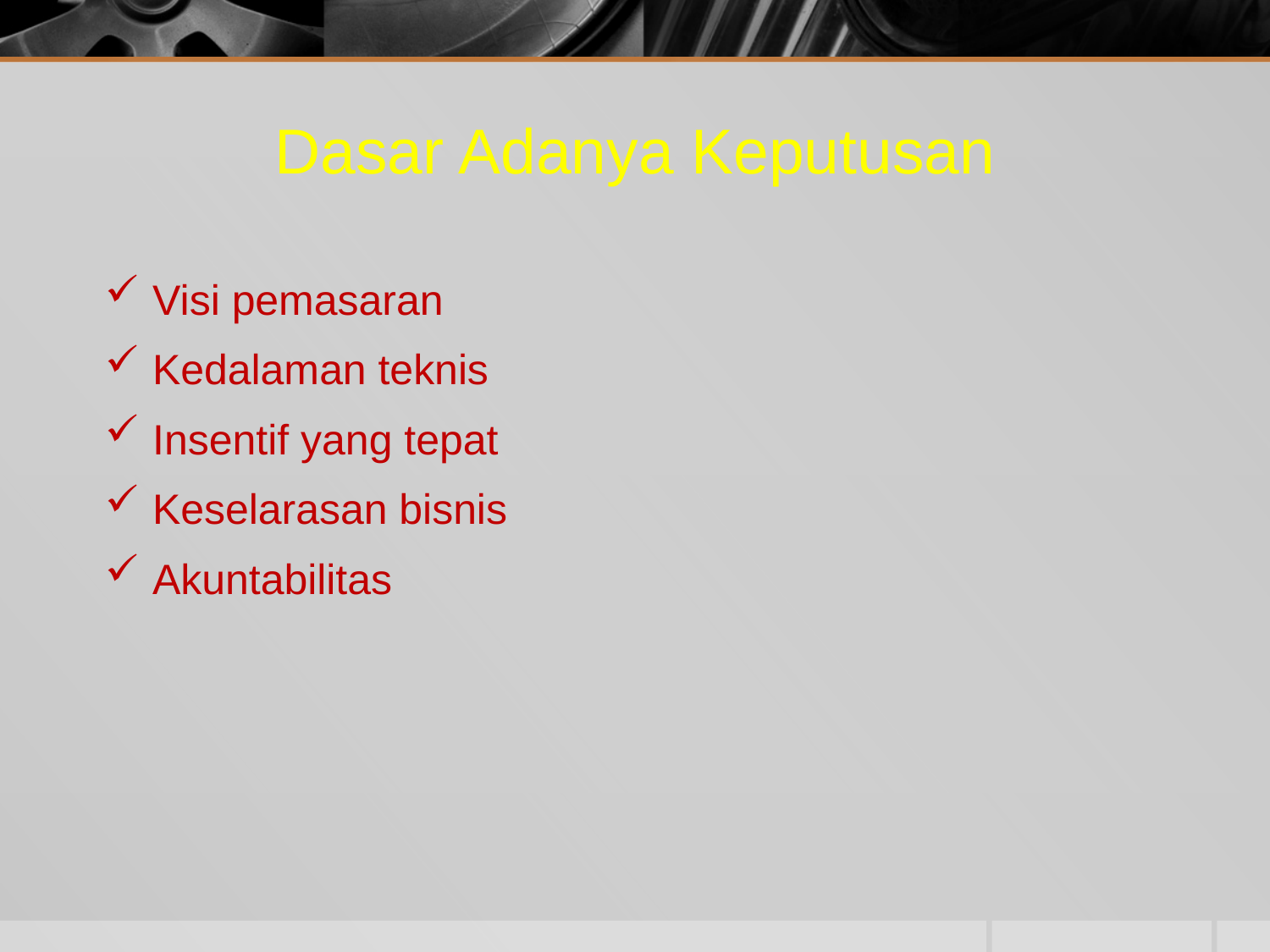

# Dasar Adanya Keputusan
Visi pemasaran
Kedalaman teknis
Insentif yang tepat
Keselarasan bisnis
Akuntabilitas